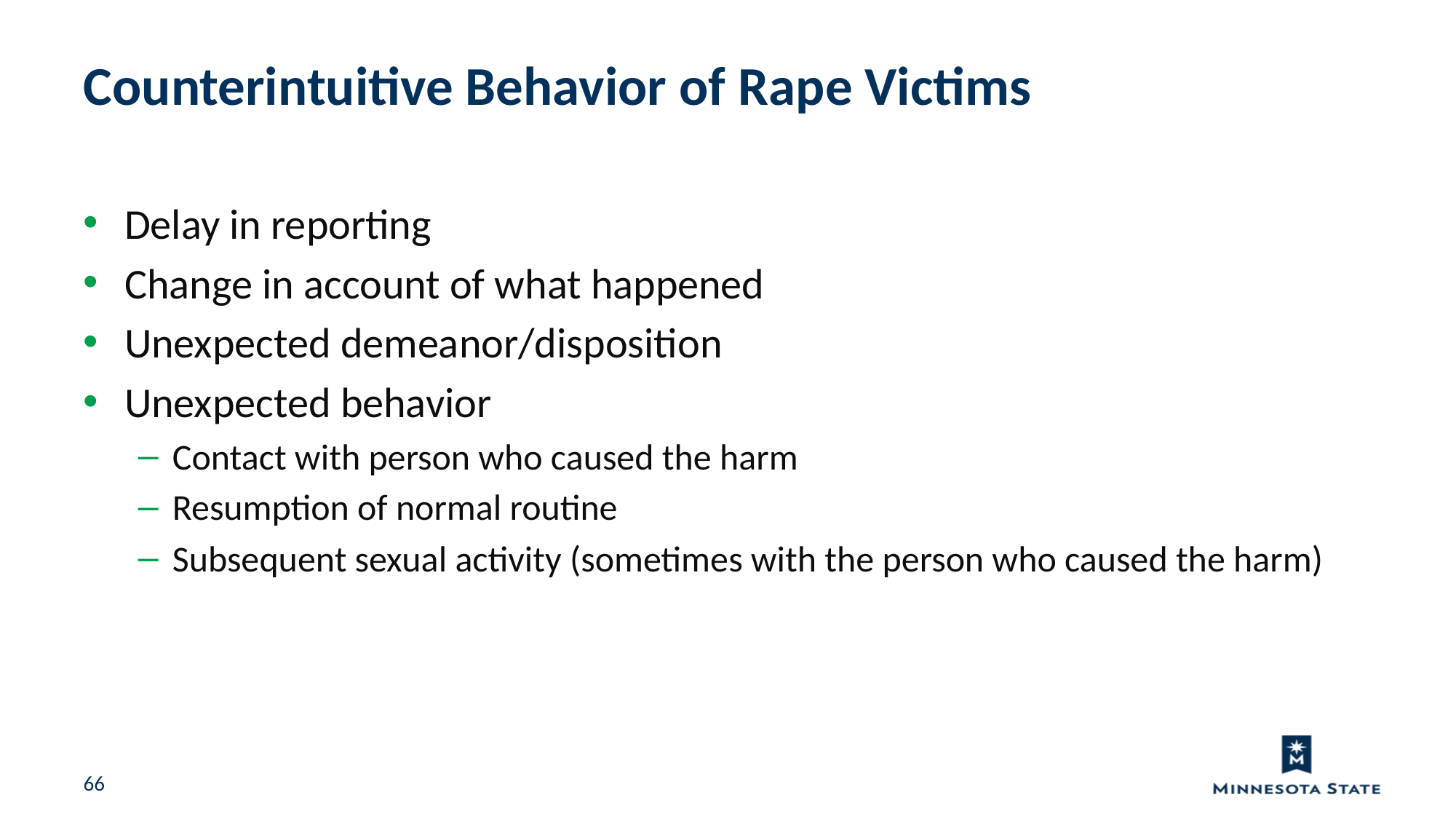

Counterintuitive Behavior of Rape Victims
Delay in reporting
Change in account of what happened
Unexpected demeanor/disposition
Unexpected behavior
Contact with person who caused the harm
Resumption of normal routine
Subsequent sexual activity (sometimes with the person who caused the harm)